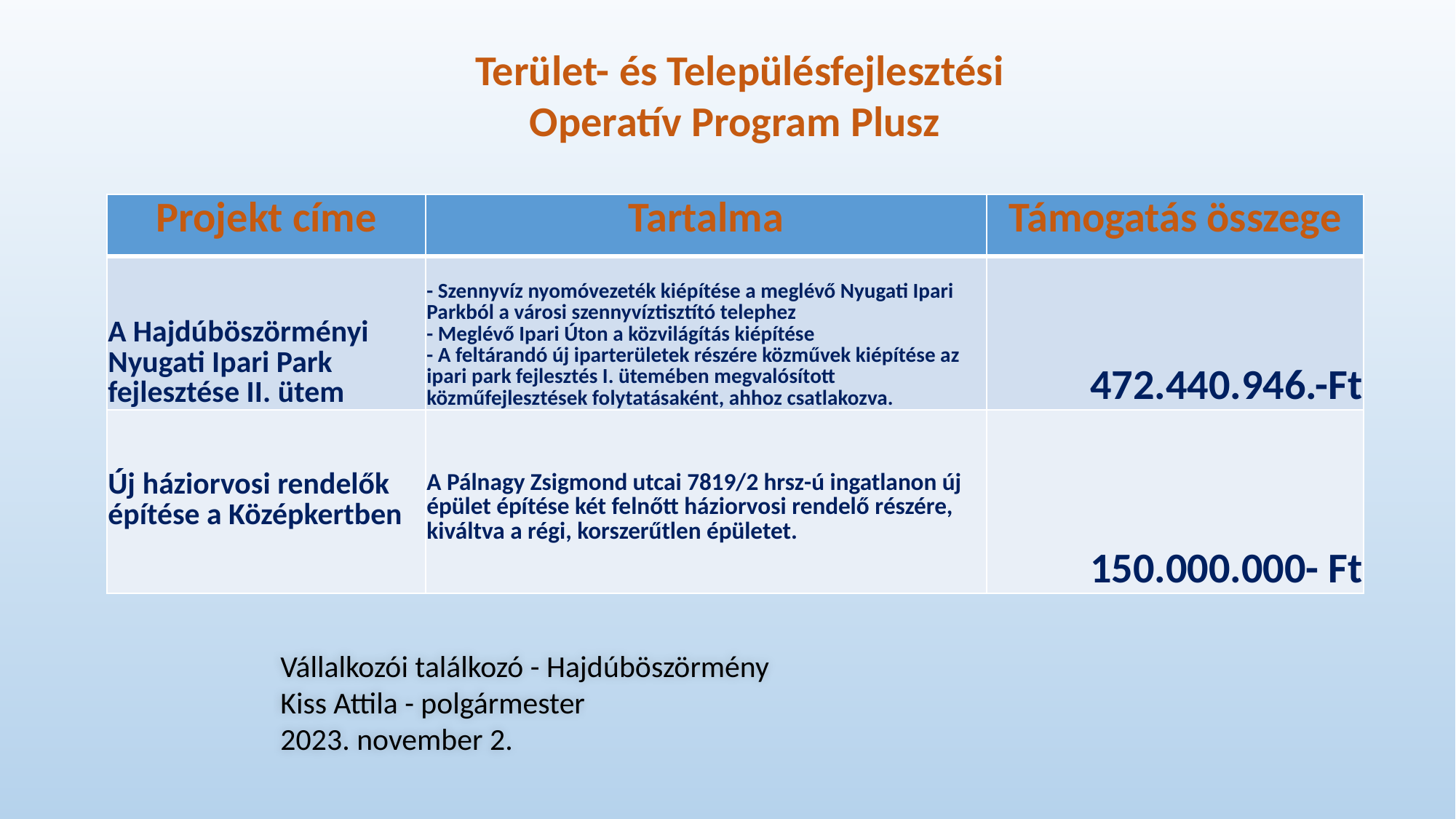

Terület- és Településfejlesztési Operatív Program Plusz
| Projekt címe | Tartalma | Támogatás összege |
| --- | --- | --- |
| A Hajdúböszörményi Nyugati Ipari Park fejlesztése II. ütem | - Szennyvíz nyomóvezeték kiépítése a meglévő Nyugati Ipari Parkból a városi szennyvíztisztító telephez - Meglévő Ipari Úton a közvilágítás kiépítése - A feltárandó új iparterületek részére közművek kiépítése az ipari park fejlesztés I. ütemében megvalósított közműfejlesztések folytatásaként, ahhoz csatlakozva. | 472.440.946.-Ft |
| Új háziorvosi rendelők építése a Középkertben | A Pálnagy Zsigmond utcai 7819/2 hrsz-ú ingatlanon új épület építése két felnőtt háziorvosi rendelő részére, kiváltva a régi, korszerűtlen épületet. | 150.000.000- Ft |

Vállalkozói találkozó - Hajdúböszörmény
Kiss Attila - polgármester
2023. november 2.